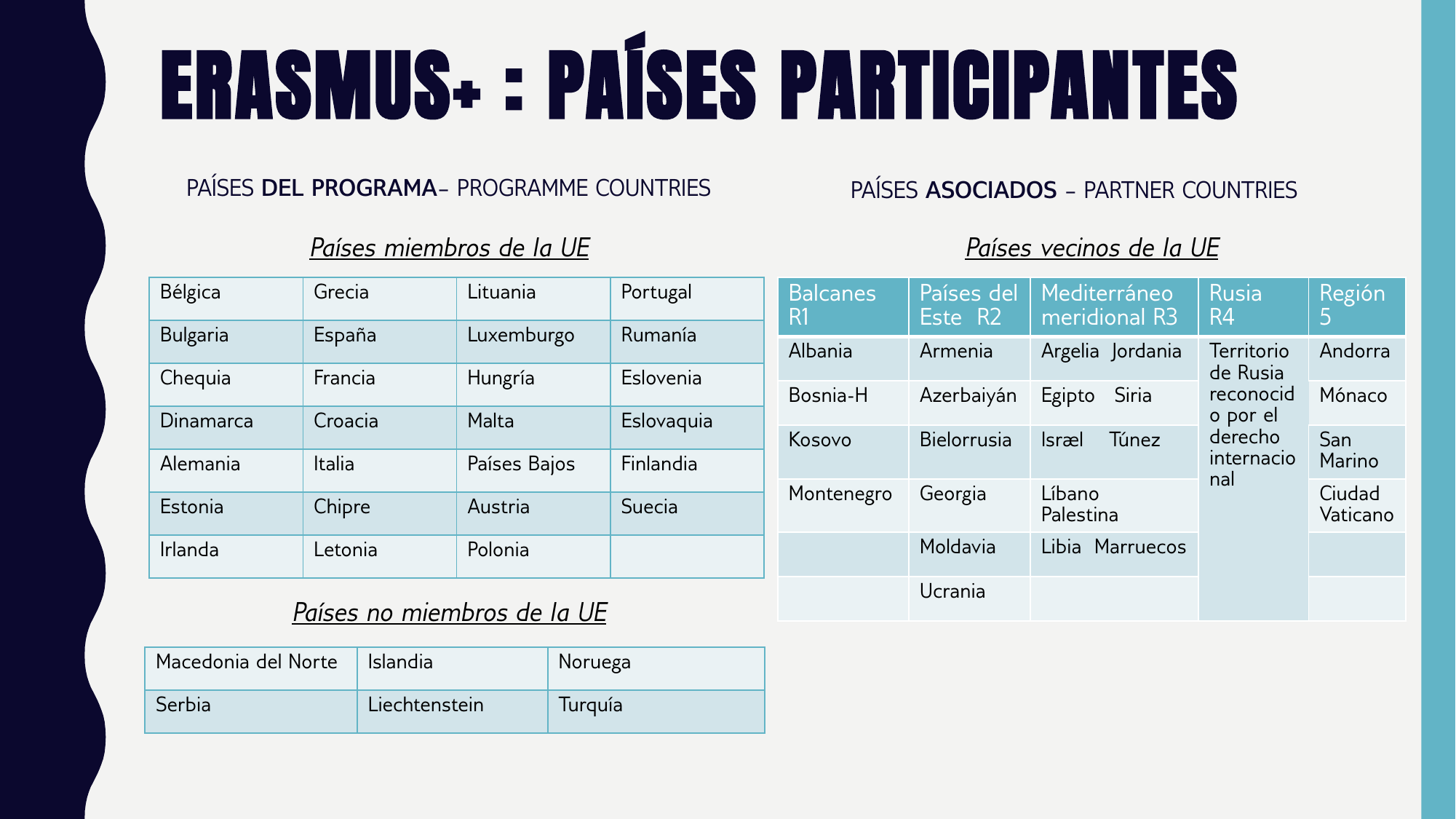

# ERASMUS+ : Países participantes

PAÍSES DEL PROGRAMA– PROGRAMME COUNTRIES

Países miembros de la UE

Países vecinos de la UE
PAÍSES ASOCIADOS – PARTNER COUNTRIES
| Bélgica | Grecia | Lituania | Portugal |
| --- | --- | --- | --- |
| Bulgaria | España | Luxemburgo | Rumanía |
| Chequia | Francia | Hungría | Eslovenia |
| Dinamarca | Croacia | Malta | Eslovaquia |
| Alemania | Italia | Países Bajos | Finlandia |
| Estonia | Chipre | Austria | Suecia |
| Irlanda | Letonia | Polonia |  |
| Balcanes R1 | Países del Este R2 | Mediterráneo meridional R3 | Rusia R4 | Región 5 |
| --- | --- | --- | --- | --- |
| Albania | Armenia | Argelia Jordania | Territorio de Rusia reconocido por el derecho internacional | Andorra |
| Bosnia-H | Azerbaiyán | Egipto Siria |  | Mónaco |
| Kosovo | Bielorrusia | Israel Túnez |  | San Marino |
| Montenegro | Georgia | Líbano Palestina |  | Ciudad Vaticano |
|  | Moldavia | Libia Marruecos |  |  |
|  | Ucrania |  |  |  |

Países no miembros de la UE
| Macedonia del Norte | Islandia | Noruega |
| --- | --- | --- |
| Serbia | Liechtenstein | Turquía |